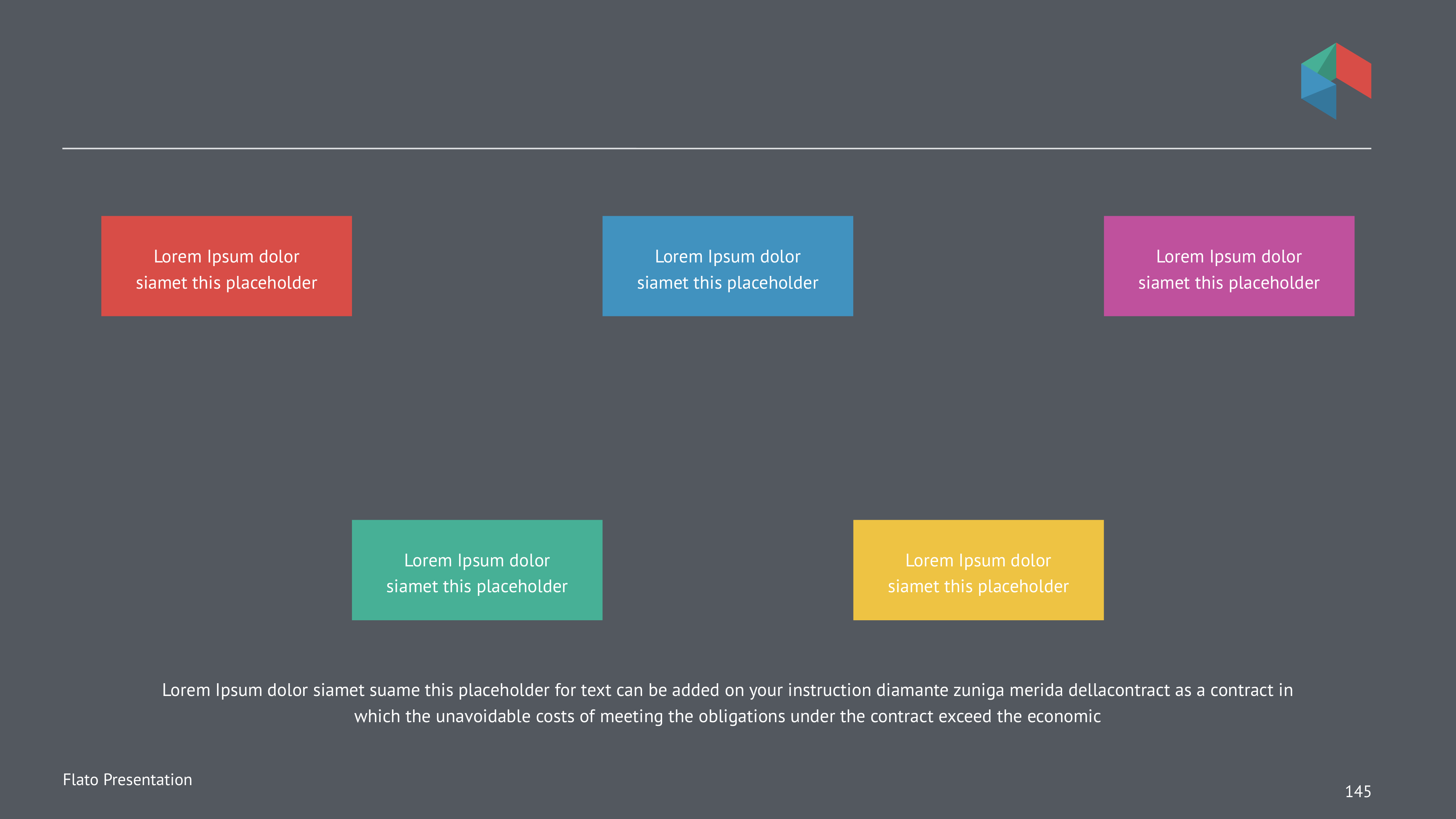

#

Lorem Ipsum dolor siamet this placeholder
Lorem Ipsum dolor siamet this placeholder
Lorem Ipsum dolor siamet this placeholder

Lorem Ipsum dolor siamet this placeholder
Lorem Ipsum dolor siamet this placeholder
Lorem Ipsum dolor siamet suame this placeholder for text can be added on your instruction diamante zuniga merida dellacontract as a contract in which the unavoidable costs of meeting the obligations under the contract exceed the economic
Flato Presentation
145